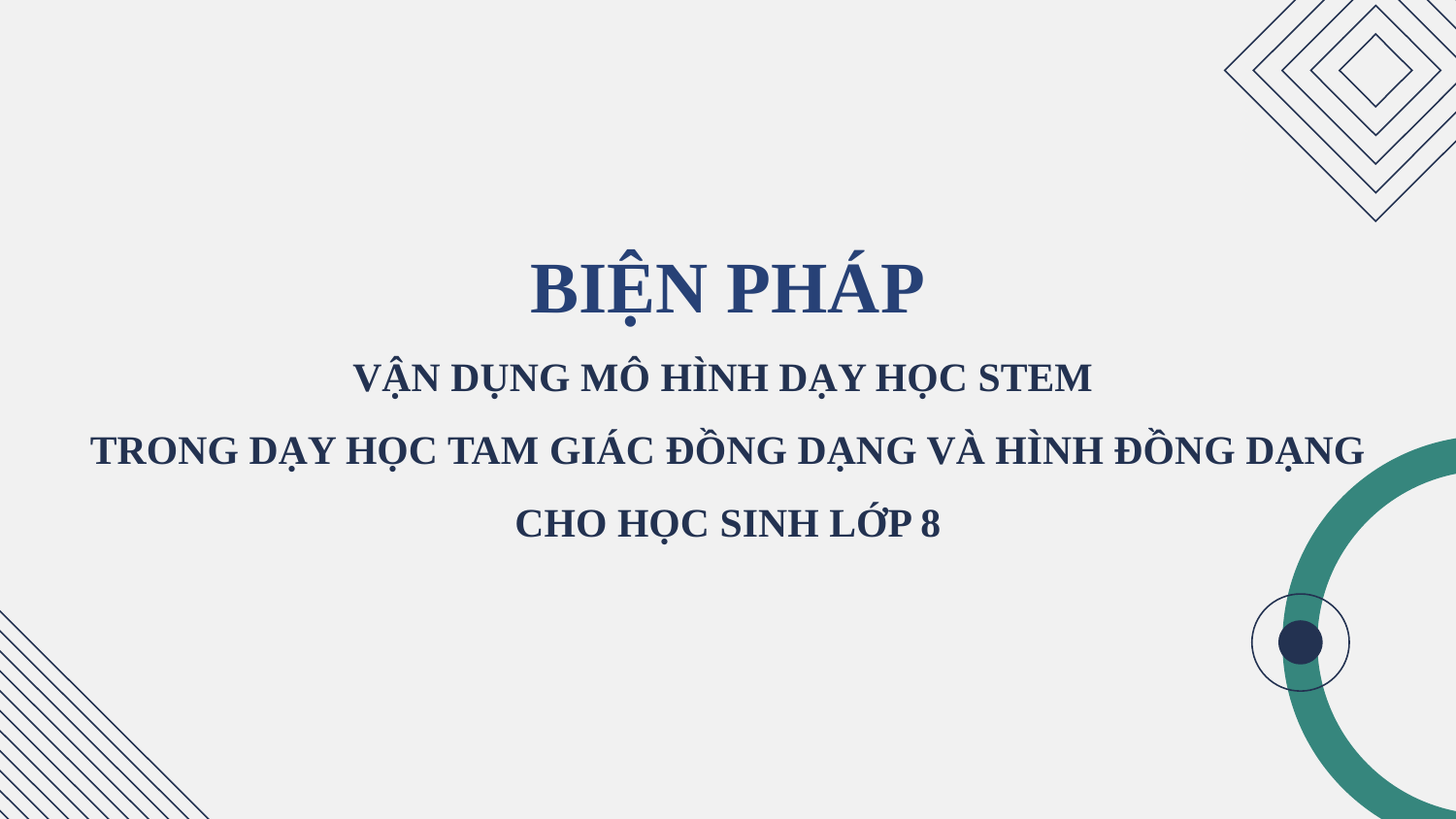

BIỆN PHÁP
VẬN DỤNG MÔ HÌNH DẠY HỌC STEM
TRONG DẠY HỌC TAM GIÁC ĐỒNG DẠNG VÀ HÌNH ĐỒNG DẠNG
CHO HỌC SINH LỚP 8